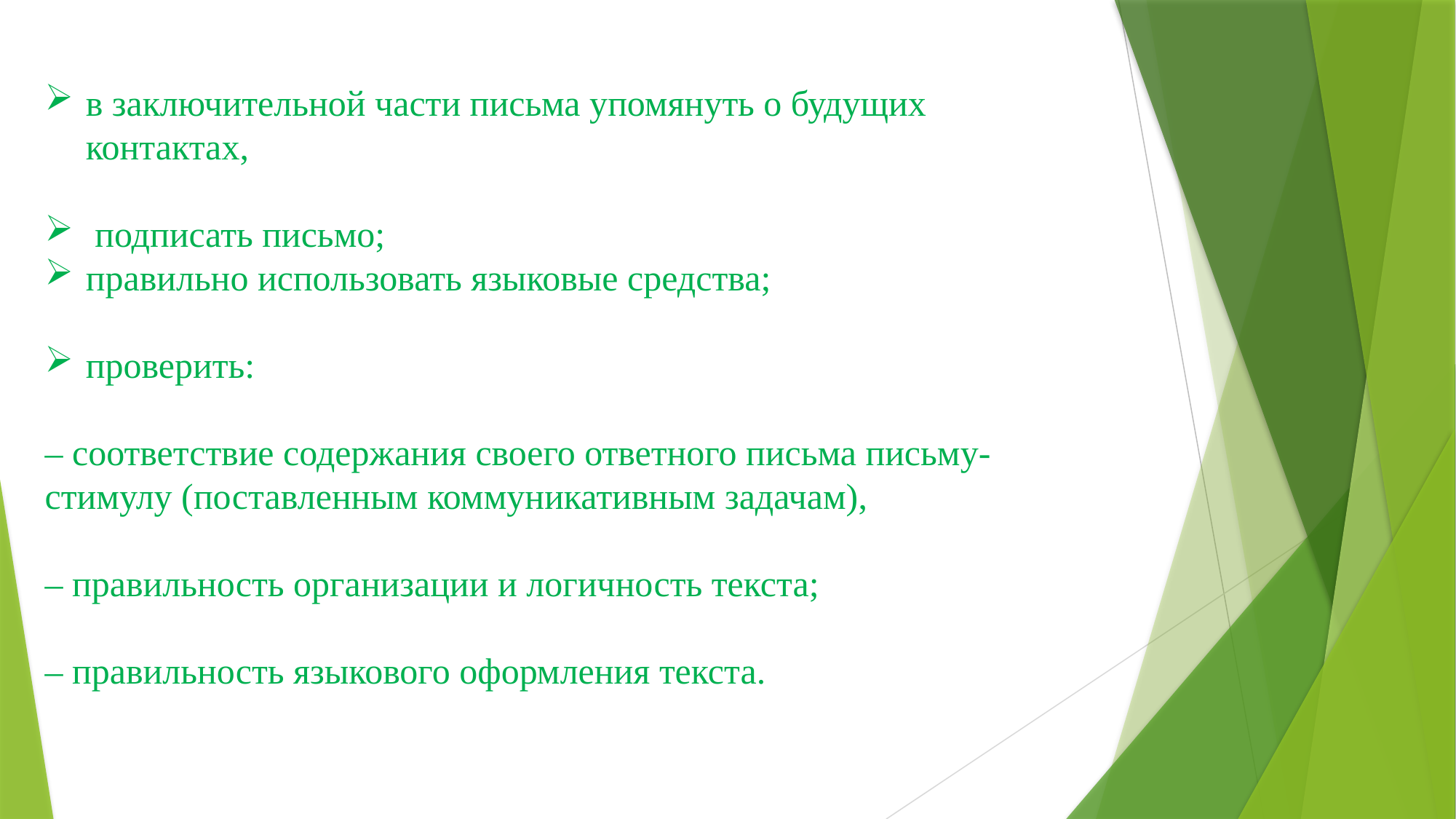

в заключительной части письма упомянуть о будущих контактах,

 подписать письмо;
правильно использовать языковые средства;

проверить:

– соответствие содержания своего ответного письма письму-стимулу (поставленным коммуникативным задачам),

– правильность организации и логичность текста;

– правильность языкового оформления текста.